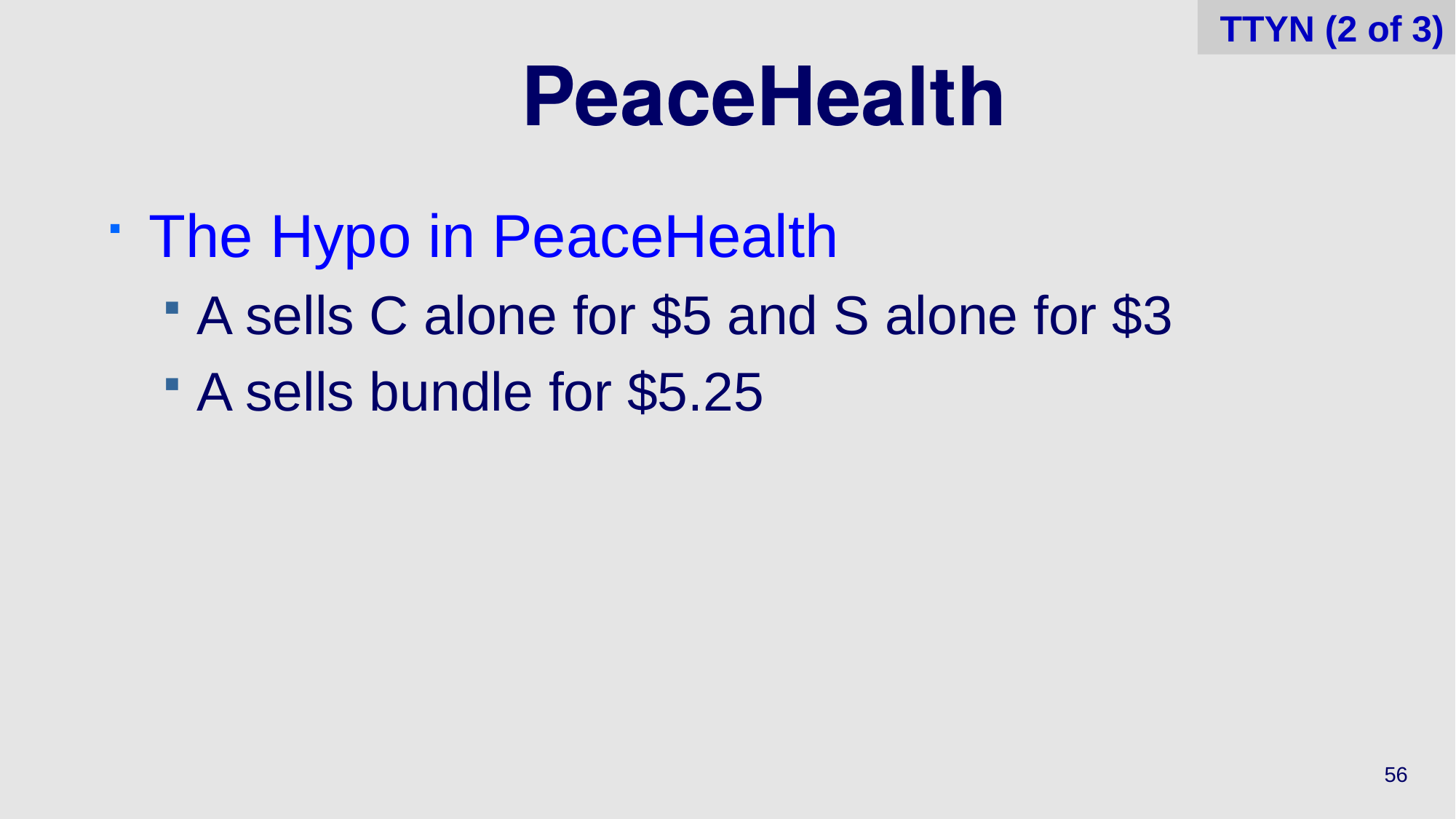

TTYN (2 of 3)
# PeaceHealth
The Hypo in PeaceHealth
A sells C alone for $5 and S alone for $3
A sells bundle for $5.25

56